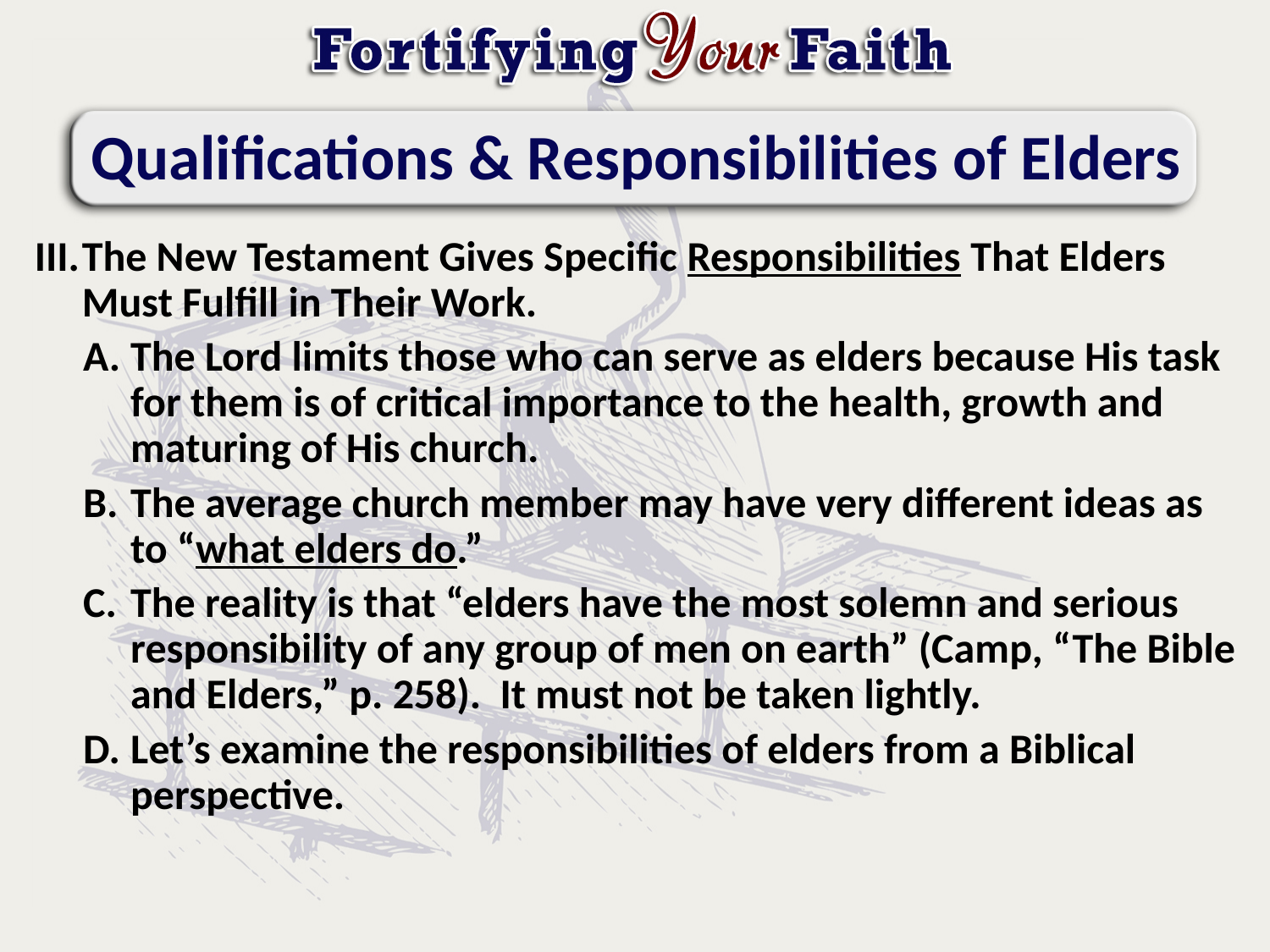

# Qualifications & Responsibilities of Elders
The New Testament Gives Specific Responsibilities That Elders Must Fulfill in Their Work.
The Lord limits those who can serve as elders because His task for them is of critical importance to the health, growth and maturing of His church.
The average church member may have very different ideas as to “what elders do.”
The reality is that “elders have the most solemn and serious responsibility of any group of men on earth” (Camp, “The Bible and Elders,” p. 258).  It must not be taken lightly.
Let’s examine the responsibilities of elders from a Biblical perspective.